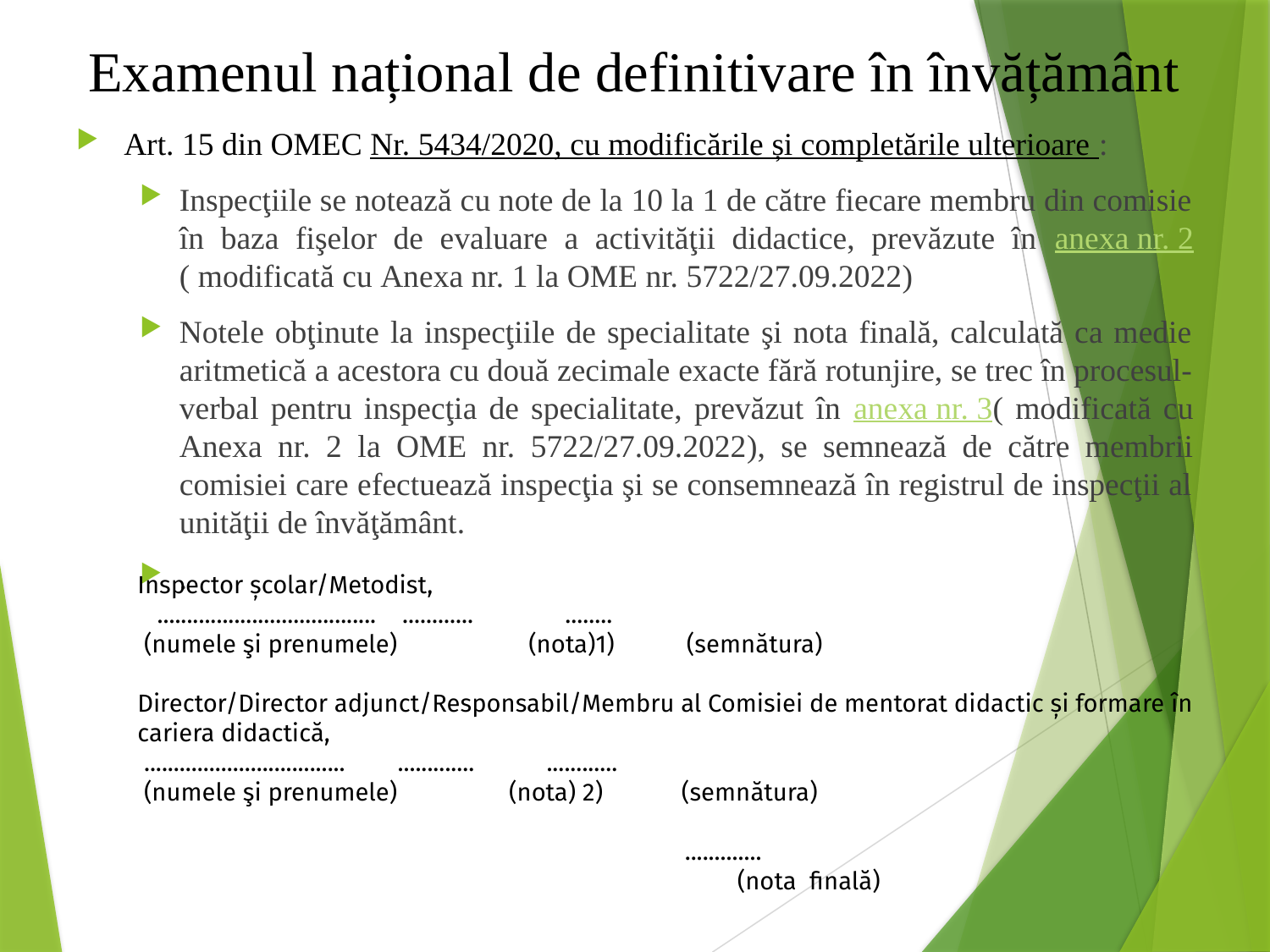

# Examenul național de definitivare în învățământ
Art. 15 din OMEC Nr. 5434/2020, cu modificările și completările ulterioare :
Inspecţiile se notează cu note de la 10 la 1 de către fiecare membru din comisie în baza fişelor de evaluare a activităţii didactice, prevăzute în anexa nr. 2 ( modificată cu Anexa nr. 1 la OME nr. 5722/27.09.2022)
Notele obţinute la inspecţiile de specialitate şi nota finală, calculată ca medie aritmetică a acestora cu două zecimale exacte fără rotunjire, se trec în procesul-verbal pentru inspecţia de specialitate, prevăzut în anexa nr. 3( modificată cu Anexa nr. 2 la OME nr. 5722/27.09.2022), se semnează de către membrii comisiei care efectuează inspecţia şi se consemnează în registrul de inspecţii al unităţii de învăţământ.
.

Inspector școlar/Metodist,
   .....................................    ............              ........
 (numele şi prenumele)                    (nota)1)           (semnătura)

Director/Director adjunct/Responsabil/Membru al Comisiei de mentorat didactic și formare în cariera didactică,
 ..................................        .............           ............
 (numele şi prenumele)                 (nota) 2)            (semnătura)

                         			      .............
				              (nota  finală)